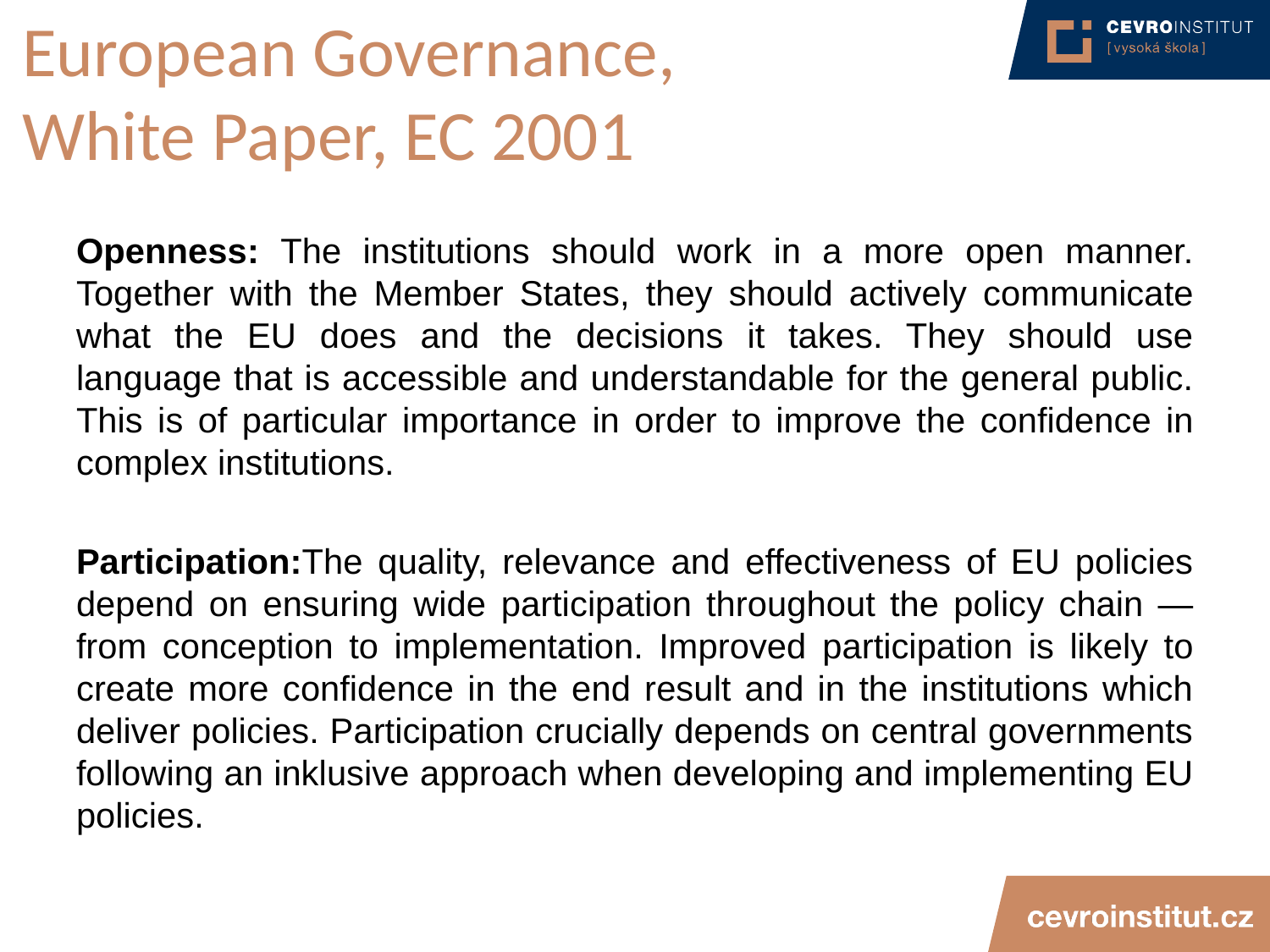

# European Governance, White Paper, EC 2001
Openness: The institutions should work in a more open manner. Together with the Member States, they should actively communicate what the EU does and the decisions it takes. They should use language that is accessible and understandable for the general public. This is of particular importance in order to improve the confidence in complex institutions.

Participation:The quality, relevance and effectiveness of EU policies depend on ensuring wide participation throughout the policy chain — from conception to implementation. Improved participation is likely to create more confidence in the end result and in the institutions which deliver policies. Participation crucially depends on central governments following an inklusive approach when developing and implementing EU policies.